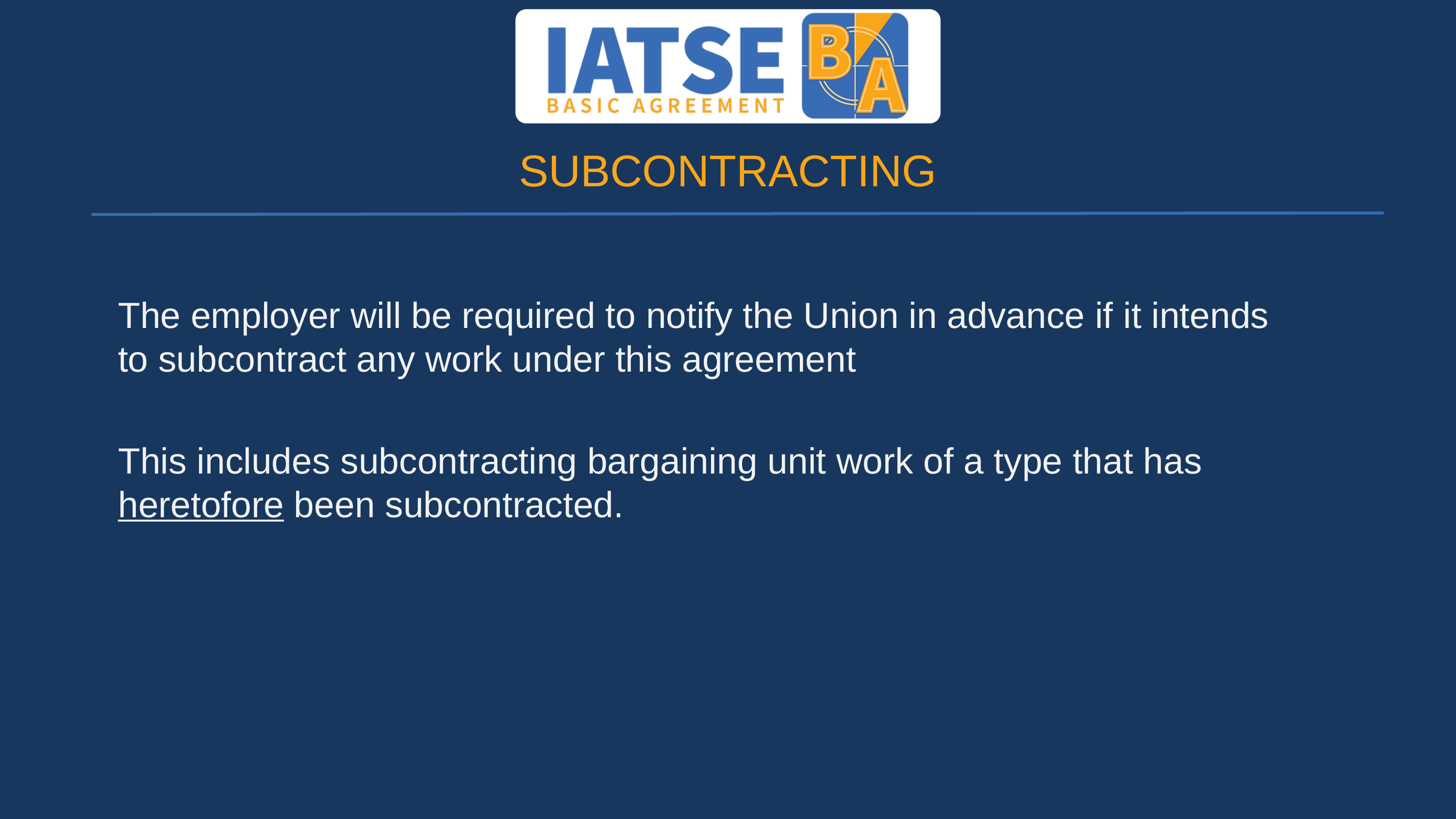

# SUBCONTRACTING

The employer will be required to notify the Union in advance if it intends to subcontract any work under this agreement

This includes subcontracting bargaining unit work of a type that has heretofore been subcontracted.